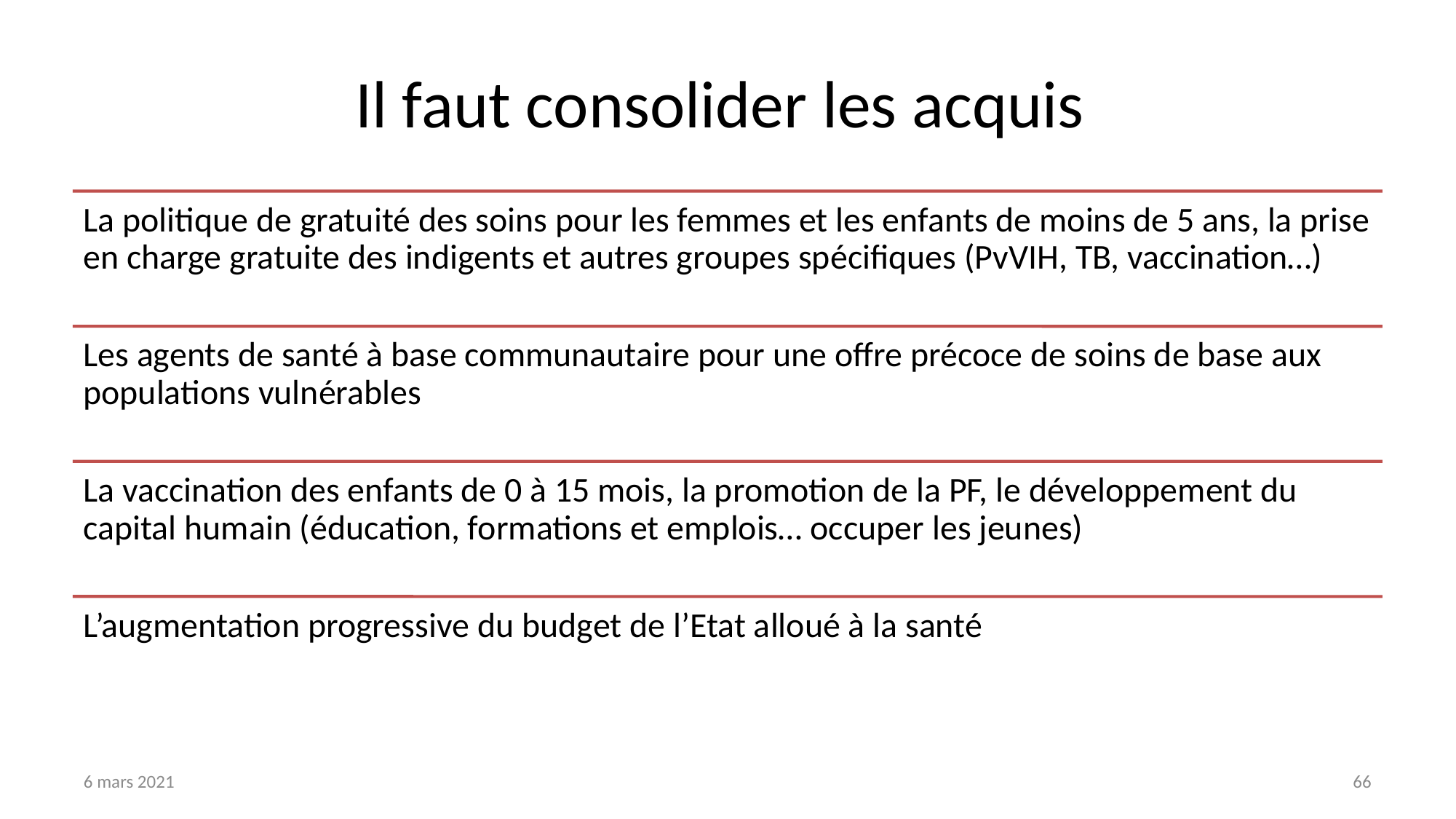

# Il faut consolider les acquis
La politique de gratuité des soins pour les femmes et les enfants de moins de 5 ans, la prise en charge gratuite des indigents et autres groupes spécifiques (PvVIH, TB, vaccination…)
Les agents de santé à base communautaire pour une offre précoce de soins de base aux populations vulnérables
La vaccination des enfants de 0 à 15 mois, la promotion de la PF, le développement du capital humain (éducation, formations et emplois… occuper les jeunes)
L’augmentation progressive du budget de l’Etat alloué à la santé
6 mars 2021
66